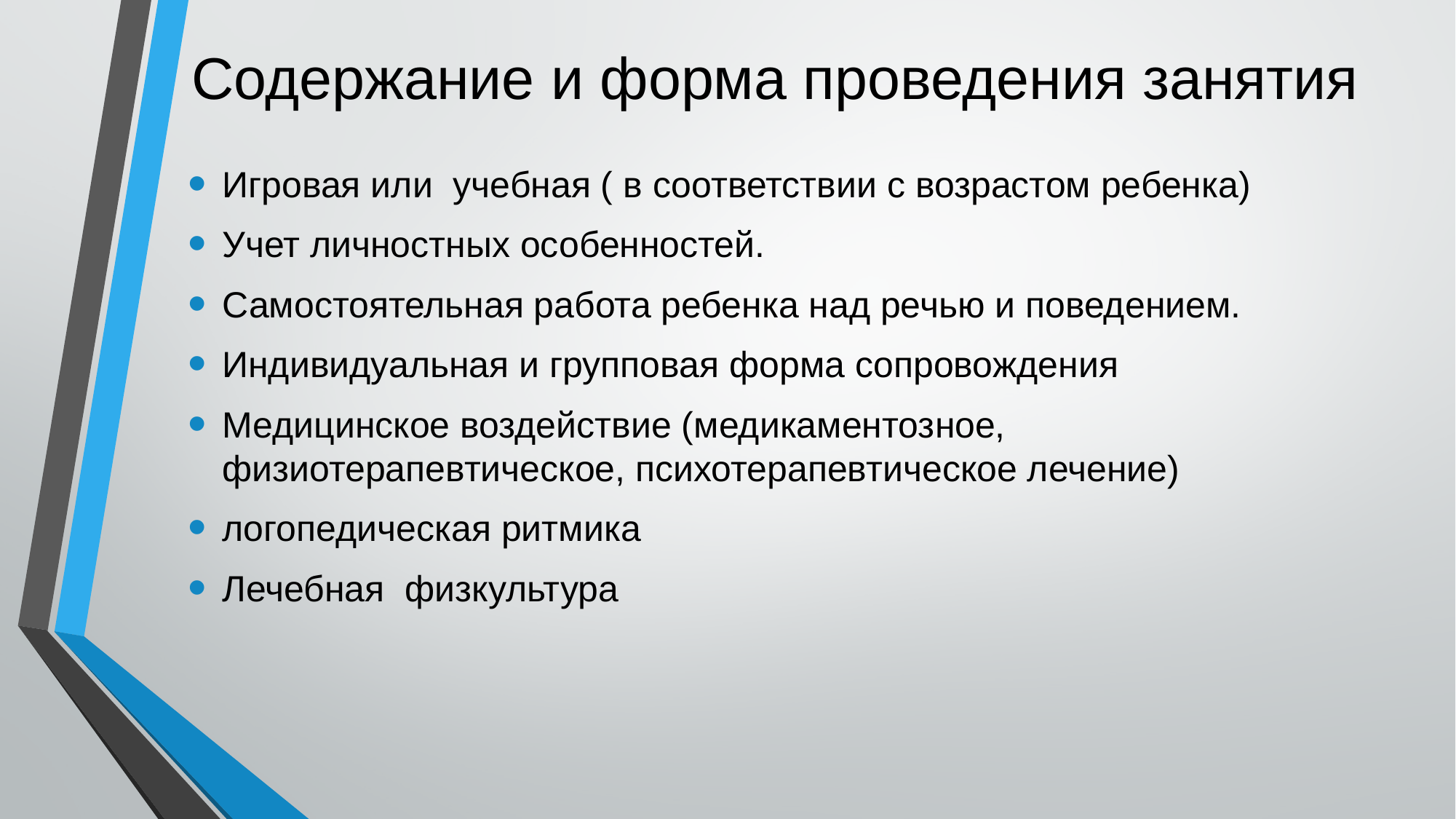

# Содержание и форма проведения занятия
Игровая или  учебная ( в соответствии с возрастом ребенка)
Учет личностных особенностей.
Самостоятельная работа ребенка над речью и поведением.
Индивидуальная и групповая форма сопровождения
Медицинское воздействие (медикаментозное, физиотерапевтическое, психотерапевтическое лечение)
логопедическая ритмика
Лечебная  физкультура